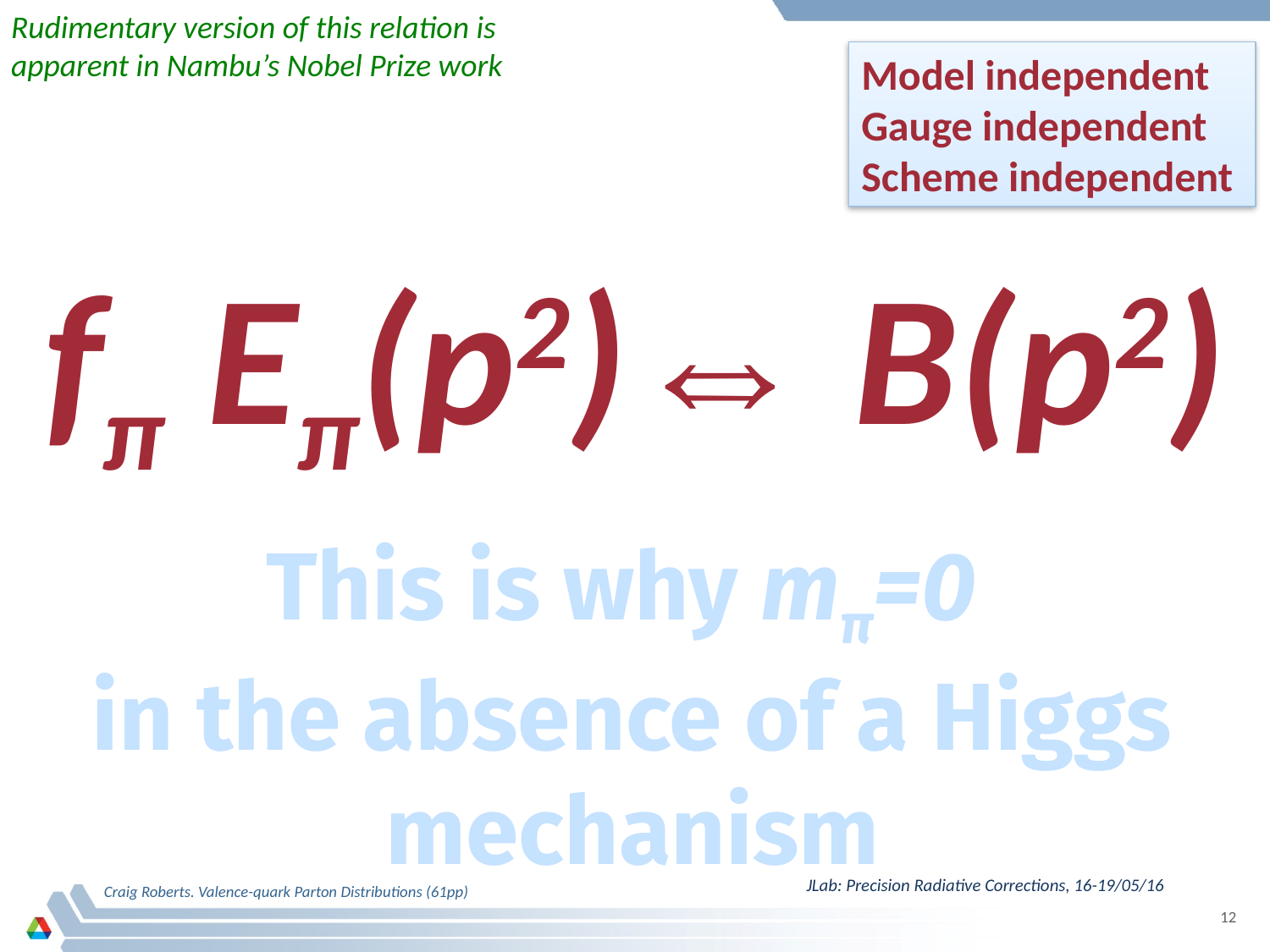

Rudimentary version of this relation is apparent in Nambu’s Nobel Prize work
Model independent
Gauge independent
Scheme independent
fπ Eπ(p2)⇔ B(p2)

# This is why mπ=0 in the absence of a Higgs mechanism
JLab: Precision Radiative Corrections, 16-19/05/16
Craig Roberts. Valence-quark Parton Distributions (61pp)
12